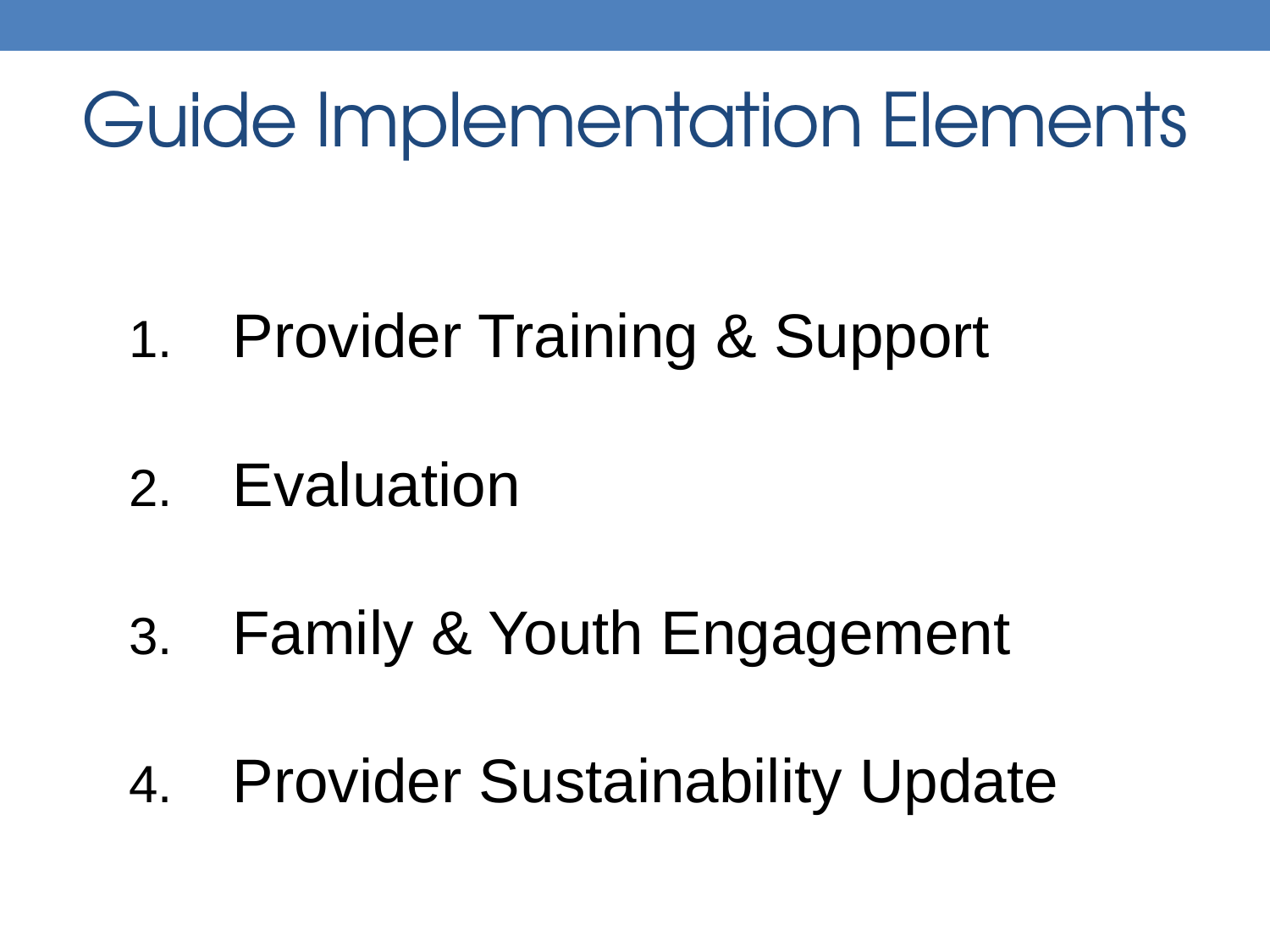

# Guide Implementation Elements

Provider Training & Support

Evaluation

Family & Youth Engagement

Provider Sustainability Update